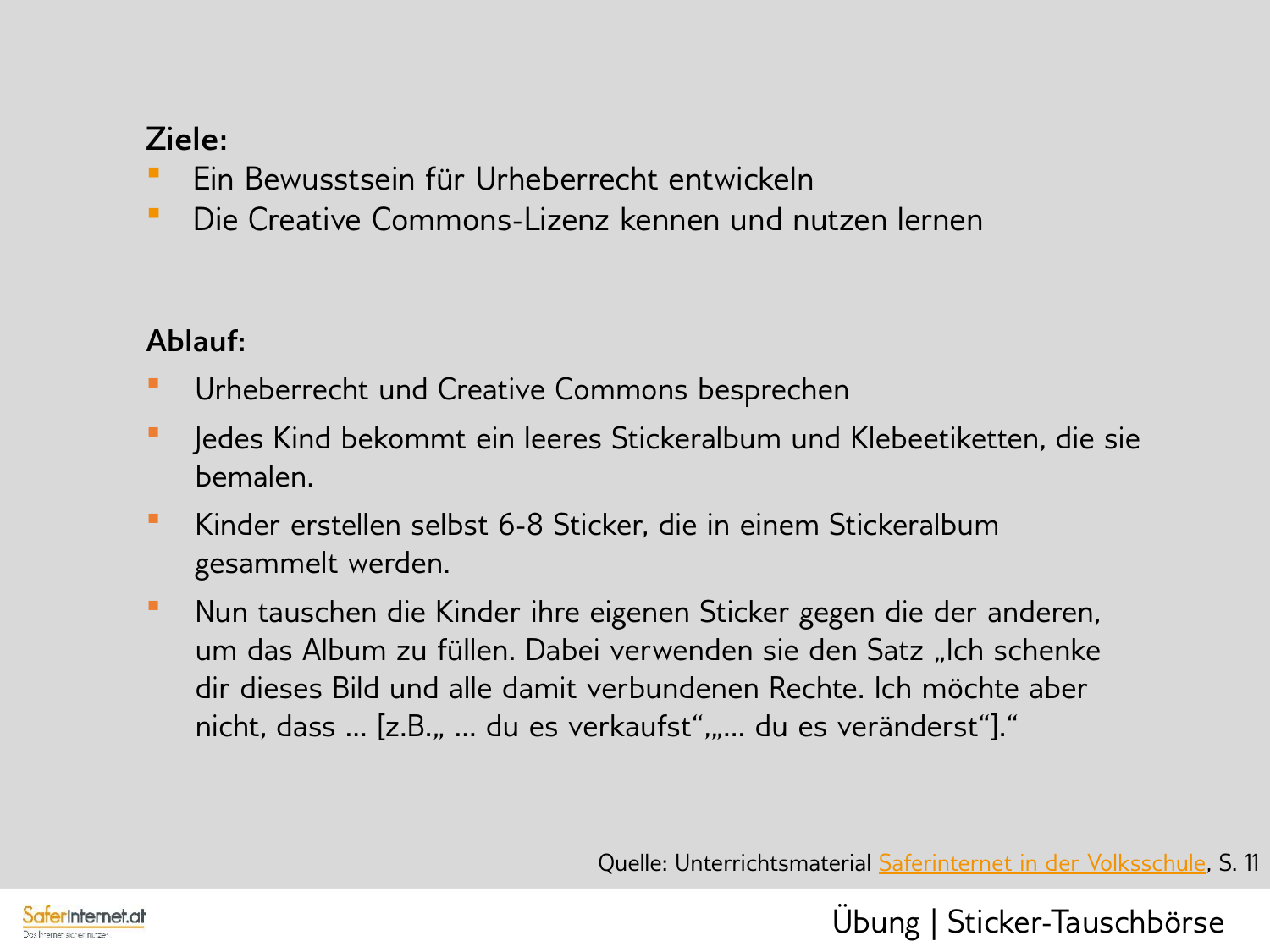

Ziele:
Ein Bewusstsein für Urheberrecht entwickeln
Die Creative Commons-Lizenz kennen und nutzen lernen
Ablauf:
Urheberrecht und Creative Commons besprechen
Jedes Kind bekommt ein leeres Stickeralbum und Klebeetiketten, die sie bemalen.
Kinder erstellen selbst 6-8 Sticker, die in einem Stickeralbum gesammelt werden.
Nun tauschen die Kinder ihre eigenen Sticker gegen die der anderen, um das Album zu füllen. Dabei verwenden sie den Satz „Ich schenke dir dieses Bild und alle damit verbundenen Rechte. Ich möchte aber nicht, dass ... [z.B.„ ... du es verkaufst“,„... du es veränderst“].“
Quelle: Unterrichtsmaterial Saferinternet in der Volksschule, S. 11
 Übung | Sticker-Tauschbörse